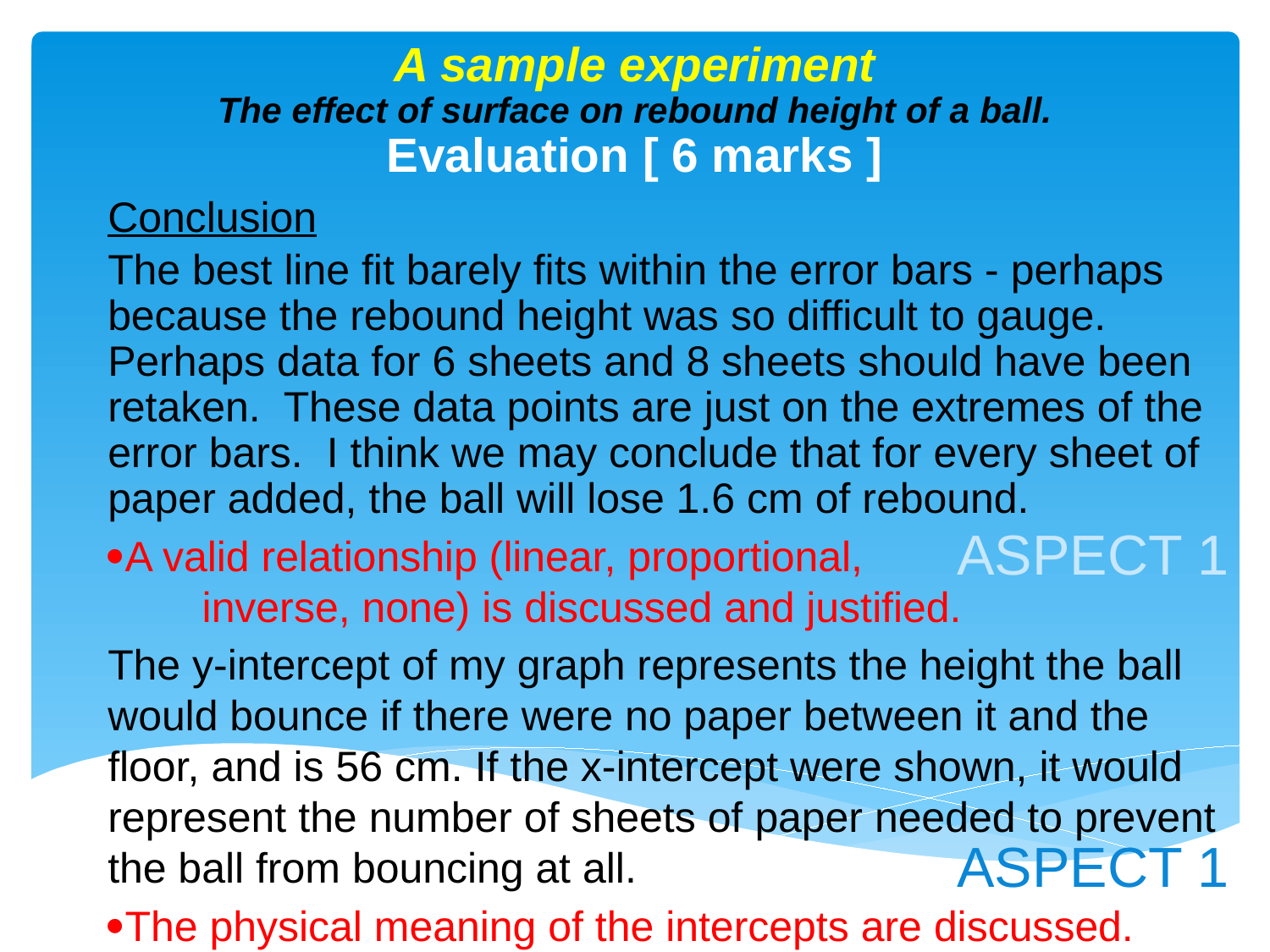

# A sample experiment The effect of surface on rebound height of a ball. Evaluation [ 6 marks ]
Conclusion
The best line fit barely fits within the error bars - perhaps because the rebound height was so difficult to gauge.  Perhaps data for 6 sheets and 8 sheets should have been retaken.  These data points are just on the extremes of the error bars.  I think we may conclude that for every sheet of paper added, the ball will lose 1.6 cm of rebound.
•A valid relationship (linear, proportional,                                       inverse, none) is discussed and justified.
The y-intercept of my graph represents the height the ball would bounce if there were no paper between it and the floor, and is 56 cm. If the x-intercept were shown, it would represent the number of sheets of paper needed to prevent the ball from bouncing at all.
•The physical meaning of the intercepts are discussed.
ASPECT 1
ASPECT 1